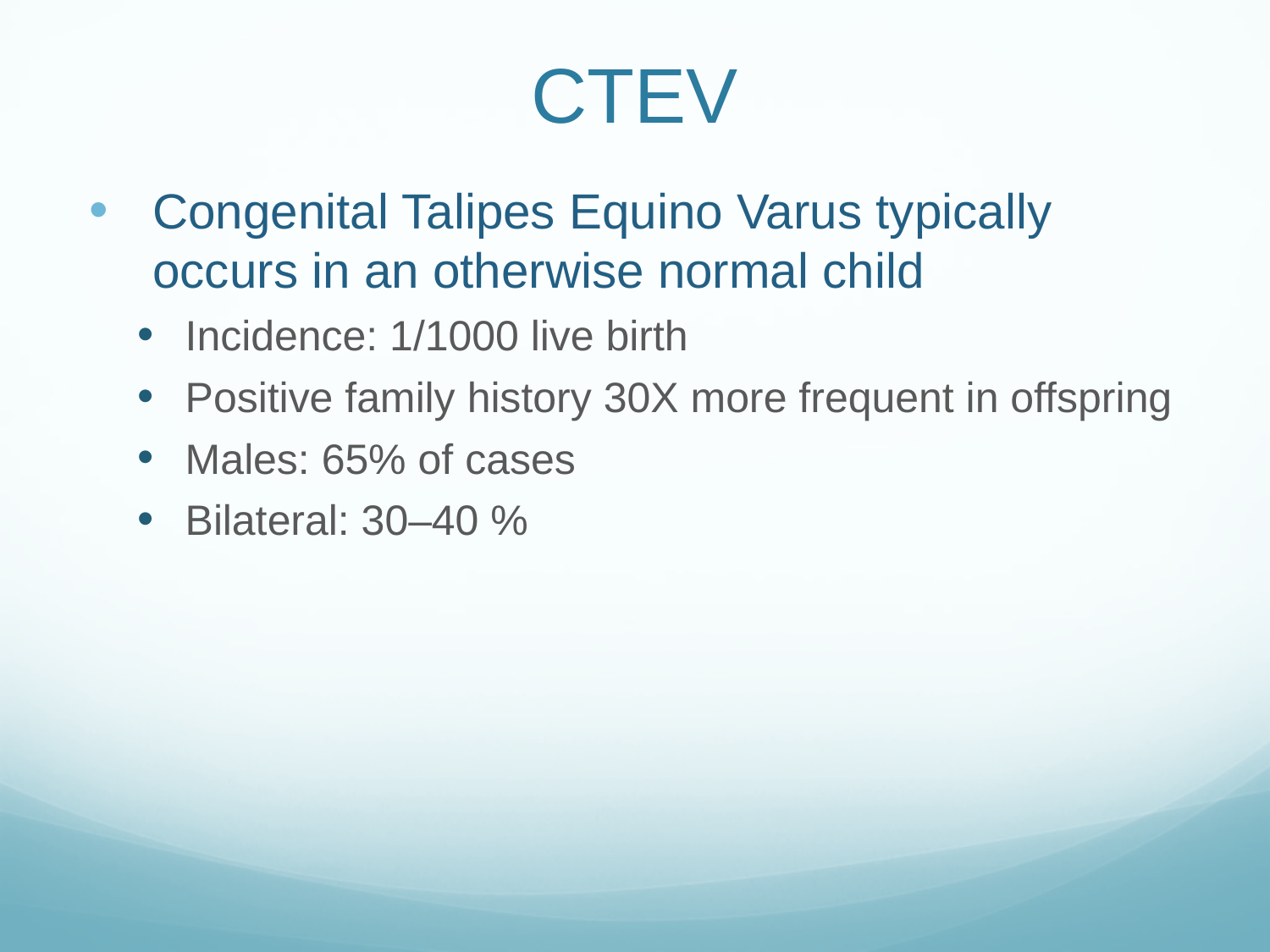

# CTEV
Congenital Talipes Equino Varus typically occurs in an otherwise normal child
Incidence: 1/1000 live birth
Positive family history 30X more frequent in offspring
Males: 65% of cases
Bilateral: 30–40 %